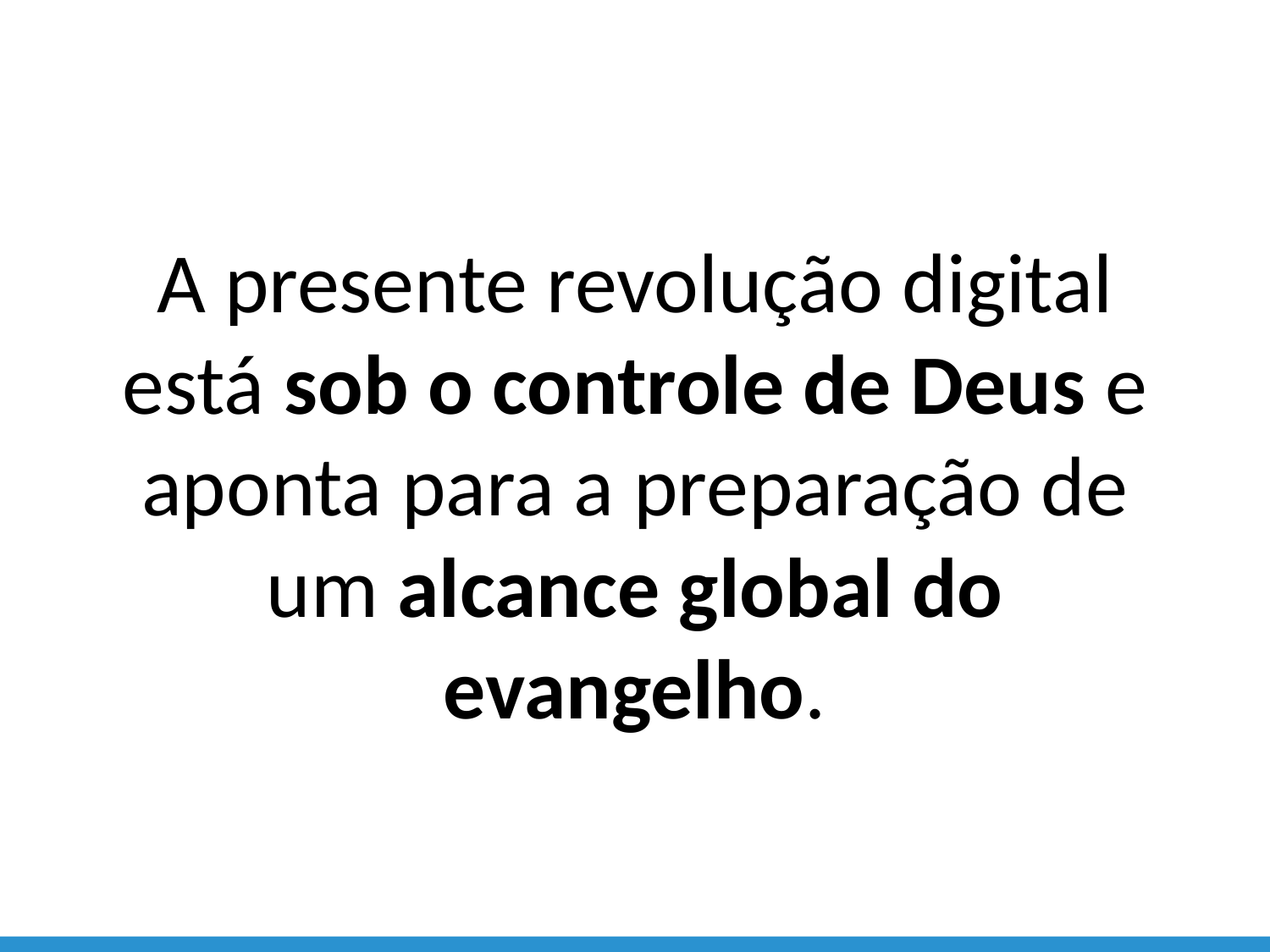

A presente revolução digital está sob o controle de Deus e aponta para a preparação de um alcance global do evangelho.